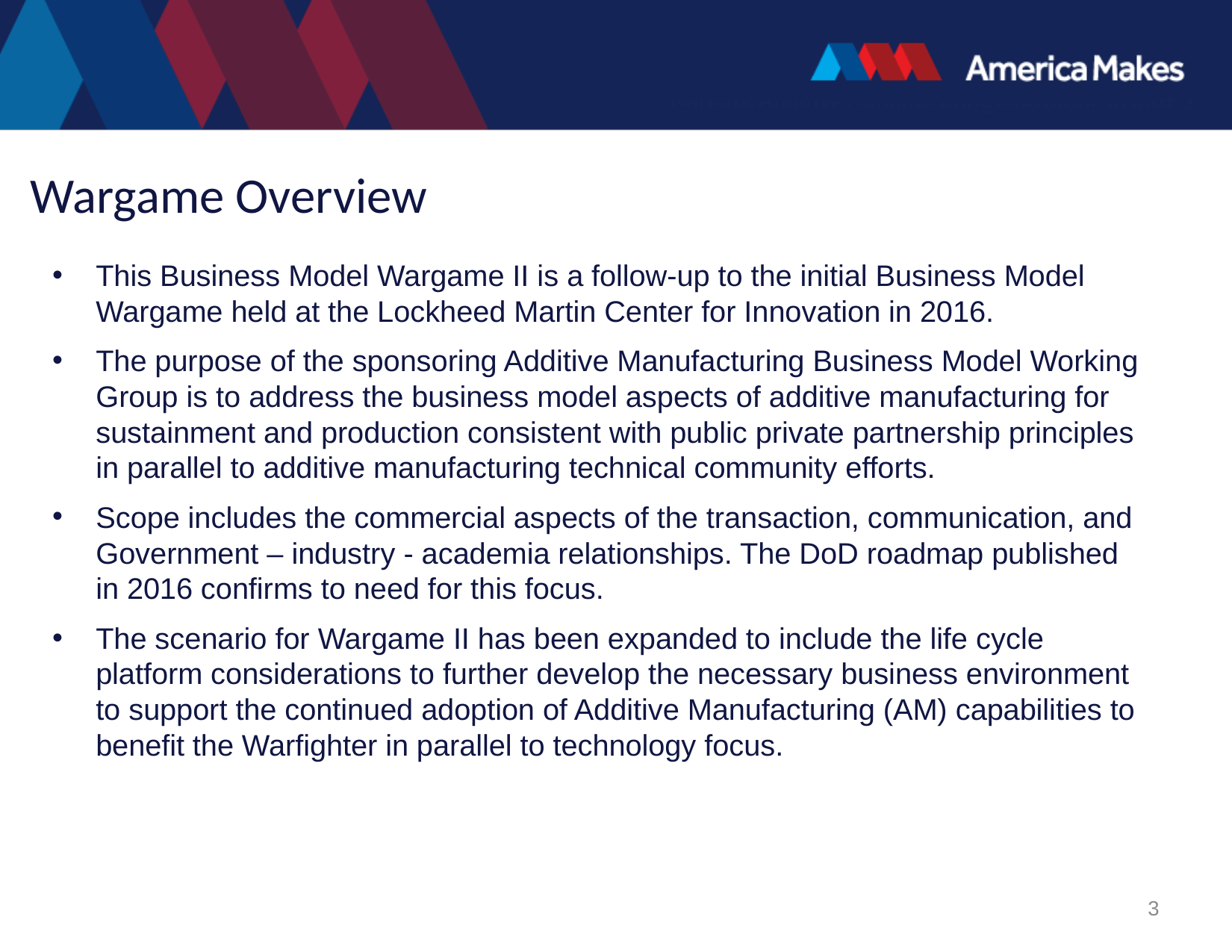

# Wargame Overview
This Business Model Wargame II is a follow-up to the initial Business Model Wargame held at the Lockheed Martin Center for Innovation in 2016.
The purpose of the sponsoring Additive Manufacturing Business Model Working Group is to address the business model aspects of additive manufacturing for sustainment and production consistent with public private partnership principles in parallel to additive manufacturing technical community efforts.
Scope includes the commercial aspects of the transaction, communication, and Government – industry - academia relationships. The DoD roadmap published in 2016 confirms to need for this focus.
The scenario for Wargame II has been expanded to include the life cycle platform considerations to further develop the necessary business environment to support the continued adoption of Additive Manufacturing (AM) capabilities to benefit the Warfighter in parallel to technology focus.

3